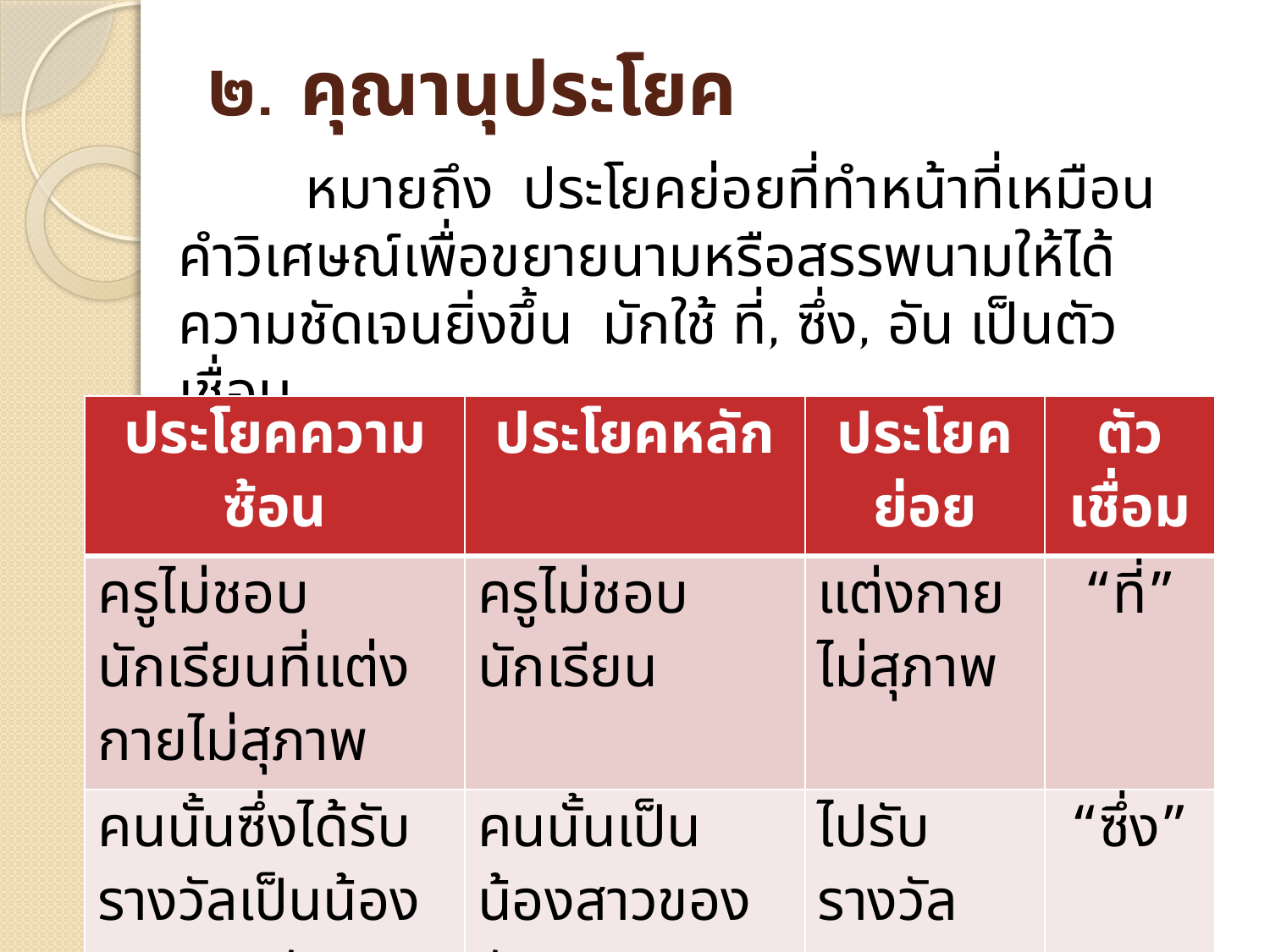

# ๒. คุณานุประโยค
		หมายถึง  ประโยคย่อยที่ทำหน้าที่เหมือนคำวิเศษณ์เพื่อขยายนามหรือสรรพนามให้ได้ความชัดเจนยิ่งขึ้น  มักใช้ ที่, ซึ่ง, อัน เป็นตัวเชื่อม

| ประโยคความซ้อน | ประโยคหลัก | ประโยคย่อย | ตัวเชื่อม |
| --- | --- | --- | --- |
| ครูไม่ชอบนักเรียนที่แต่งกายไม่สุภาพ | ครูไม่ชอบนักเรียน | แต่งกายไม่สุภาพ | “ที่” |
| คนนั้นซึ่งได้รับรางวัลเป็นน้องสาวของฉันเอง | คนนั้นเป็นน้องสาวของฉันเอง | ไปรับรางวัล | “ซึ่ง” |